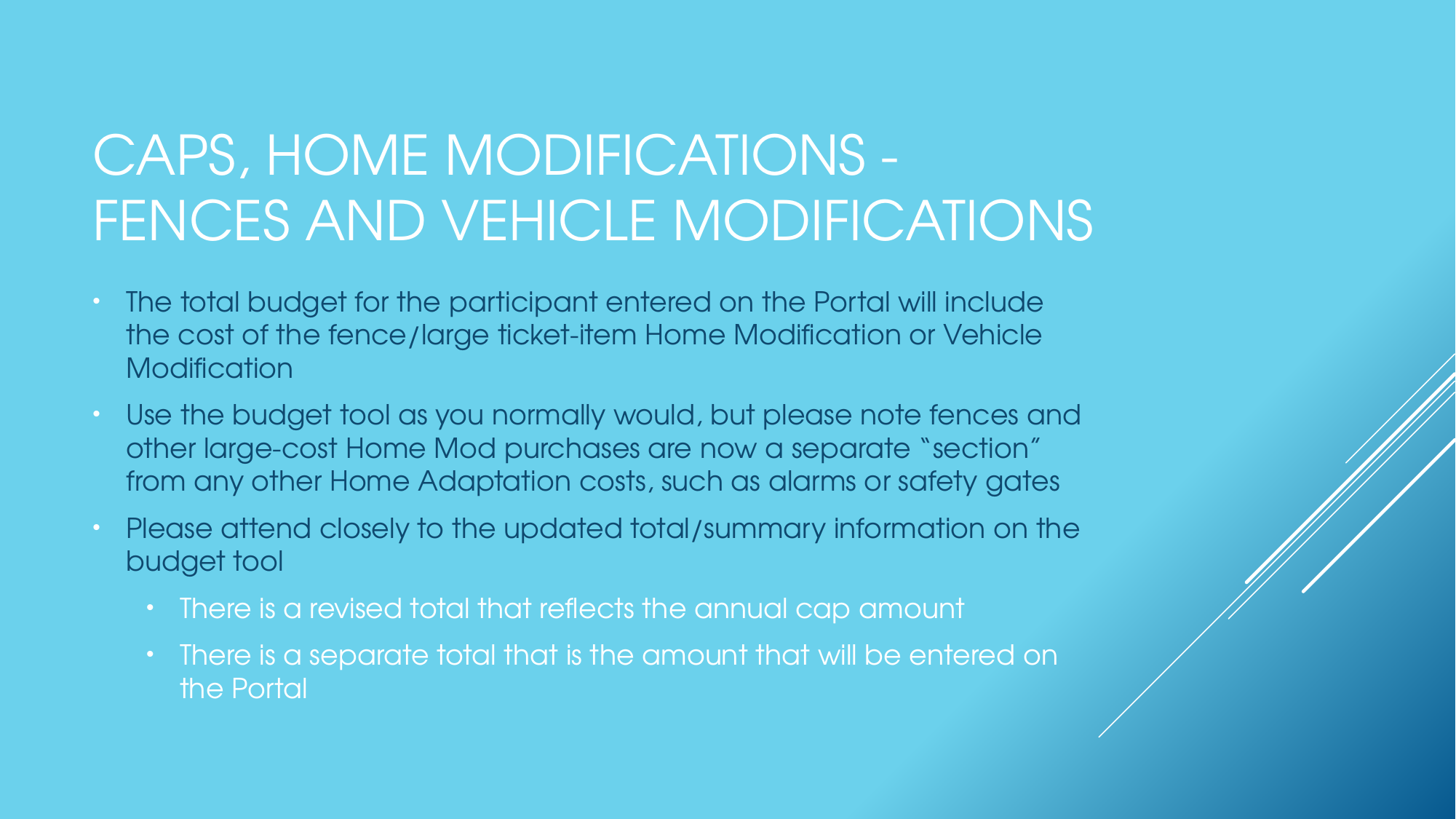

# Caps, Home Modifications - Fences and Vehicle Modifications
The total budget for the participant entered on the Portal will include the cost of the fence/large ticket-item Home Modification or Vehicle Modification
Use the budget tool as you normally would, but please note fences and other large-cost Home Mod purchases are now a separate “section” from any other Home Adaptation costs, such as alarms or safety gates
Please attend closely to the updated total/summary information on the budget tool
There is a revised total that reflects the annual cap amount
There is a separate total that is the amount that will be entered on the Portal